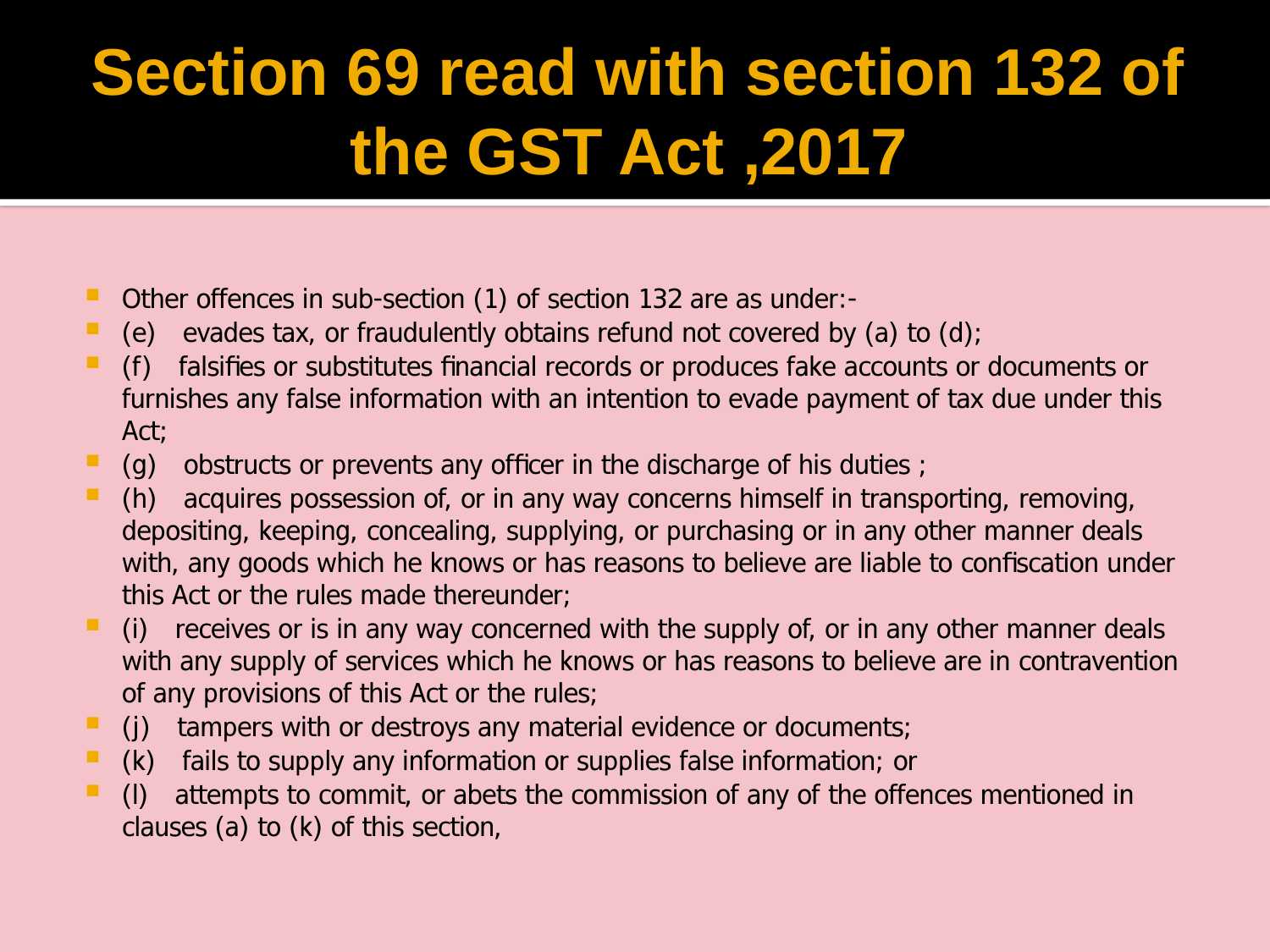

# Section 69 read with section 132 of the GST Act ,2017
Other offences in sub-section (1) of section 132 are as under:-
(e) evades tax, or fraudulently obtains refund not covered by (a) to (d);
(f) falsifies or substitutes financial records or produces fake accounts or documents or furnishes any false information with an intention to evade payment of tax due under this Act;
(g) obstructs or prevents any officer in the discharge of his duties ;
(h) acquires possession of, or in any way concerns himself in transporting, removing, depositing, keeping, concealing, supplying, or purchasing or in any other manner deals with, any goods which he knows or has reasons to believe are liable to confiscation under this Act or the rules made thereunder;
(i) receives or is in any way concerned with the supply of, or in any other manner deals with any supply of services which he knows or has reasons to believe are in contravention of any provisions of this Act or the rules;
(j) tampers with or destroys any material evidence or documents;
(k) fails to supply any information or supplies false information; or
(l) attempts to commit, or abets the commission of any of the offences mentioned in clauses (a) to (k) of this section,